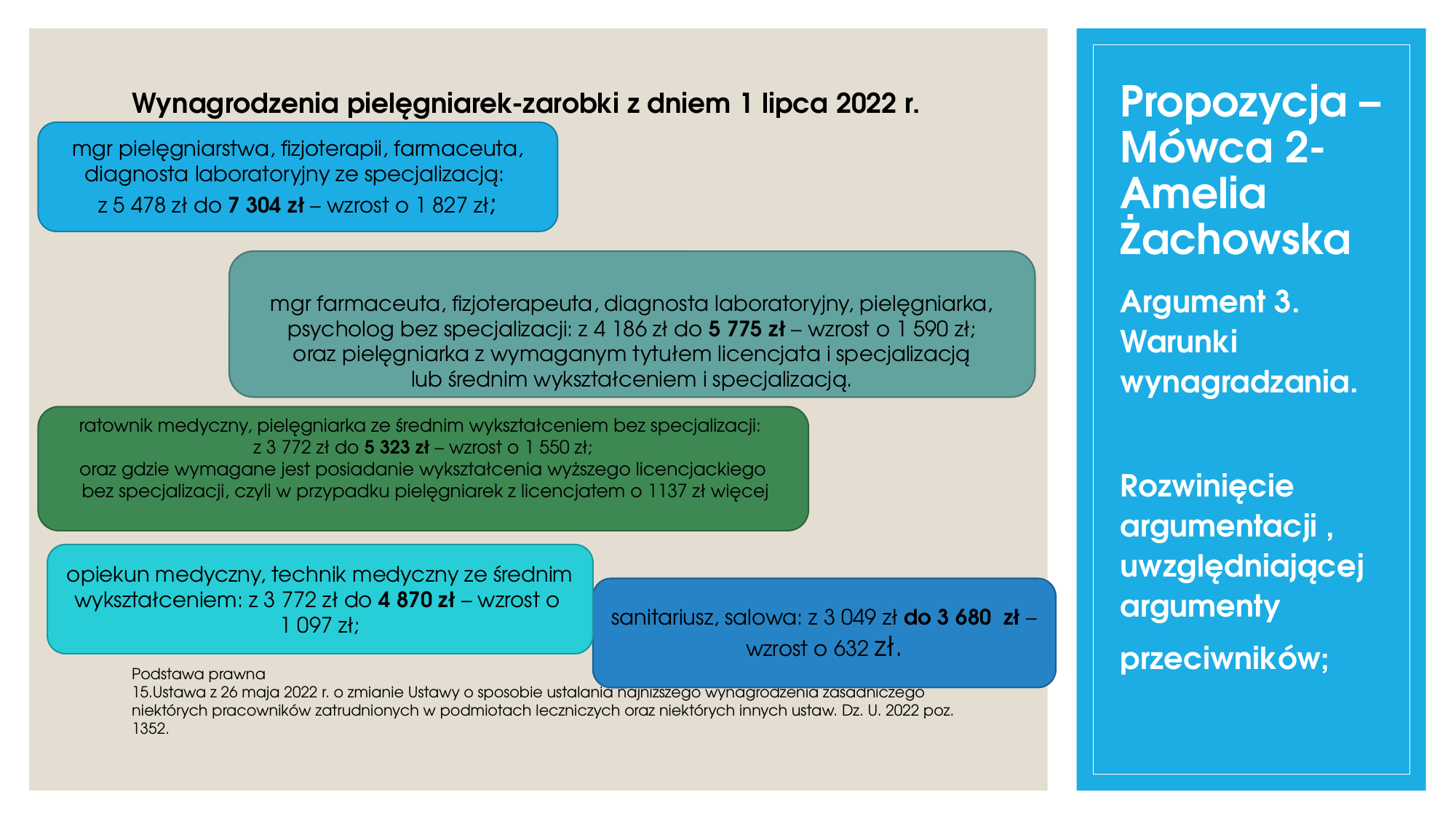

# Propozycja – Mówca 2-Amelia Żachowska

Wynagrodzenia pielęgniarek-zarobki z dniem 1 lipca 2022 r.

Podstawa prawna
15.Ustawa z 26 maja 2022 r. o zmianie Ustawy o sposobie ustalania najniższego wynagrodzenia zasadniczego niektórych pracowników zatrudnionych w podmiotach leczniczych oraz niektórych innych ustaw. Dz. U. 2022 poz. 1352.

mgr pielęgniarstwa, fizjoterapii, farmaceuta, diagnosta laboratoryjny ze specjalizacją:
z 5 478 zł do 7 304 zł – wzrost o 1 827 zł;

mgr farmaceuta, fizjoterapeuta, diagnosta laboratoryjny, pielęgniarka, psycholog bez specjalizacji: z 4 186 zł do 5 775 zł – wzrost o 1 590 zł;
oraz pielęgniarka z wymaganym tytułem licencjata i specjalizacją
lub średnim wykształceniem i specjalizacją.
Argument 3. Warunki wynagradzania.

Rozwinięcie argumentacji , uwzględniającej argumenty
przeciwników;

ratownik medyczny, pielęgniarka ze średnim wykształceniem bez specjalizacji:
z 3 772 zł do 5 323 zł – wzrost o 1 550 zł;
oraz gdzie wymagane jest posiadanie wykształcenia wyższego licencjackiego
 bez specjalizacji, czyli w przypadku pielęgniarek z licencjatem o 1137 zł więcej

opiekun medyczny, technik medyczny ze średnim wykształceniem: z 3 772 zł do 4 870 zł – wzrost o
1 097 zł;
sanitariusz, salowa: z 3 049 zł do 3 680  zł – wzrost o 632 zł.